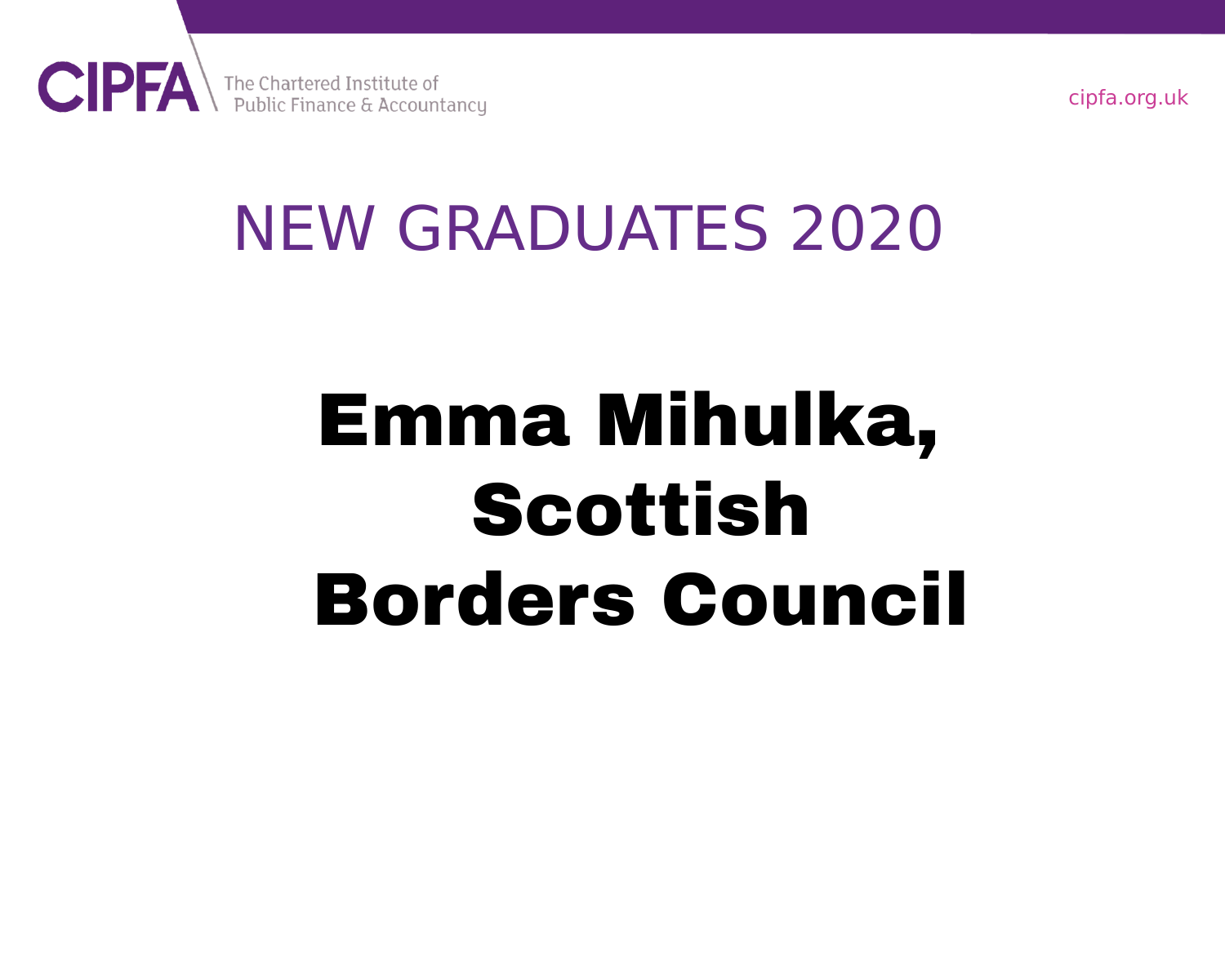

# NEW GRADUATES 2020
Emma Mihulka,
Scottish Borders Council